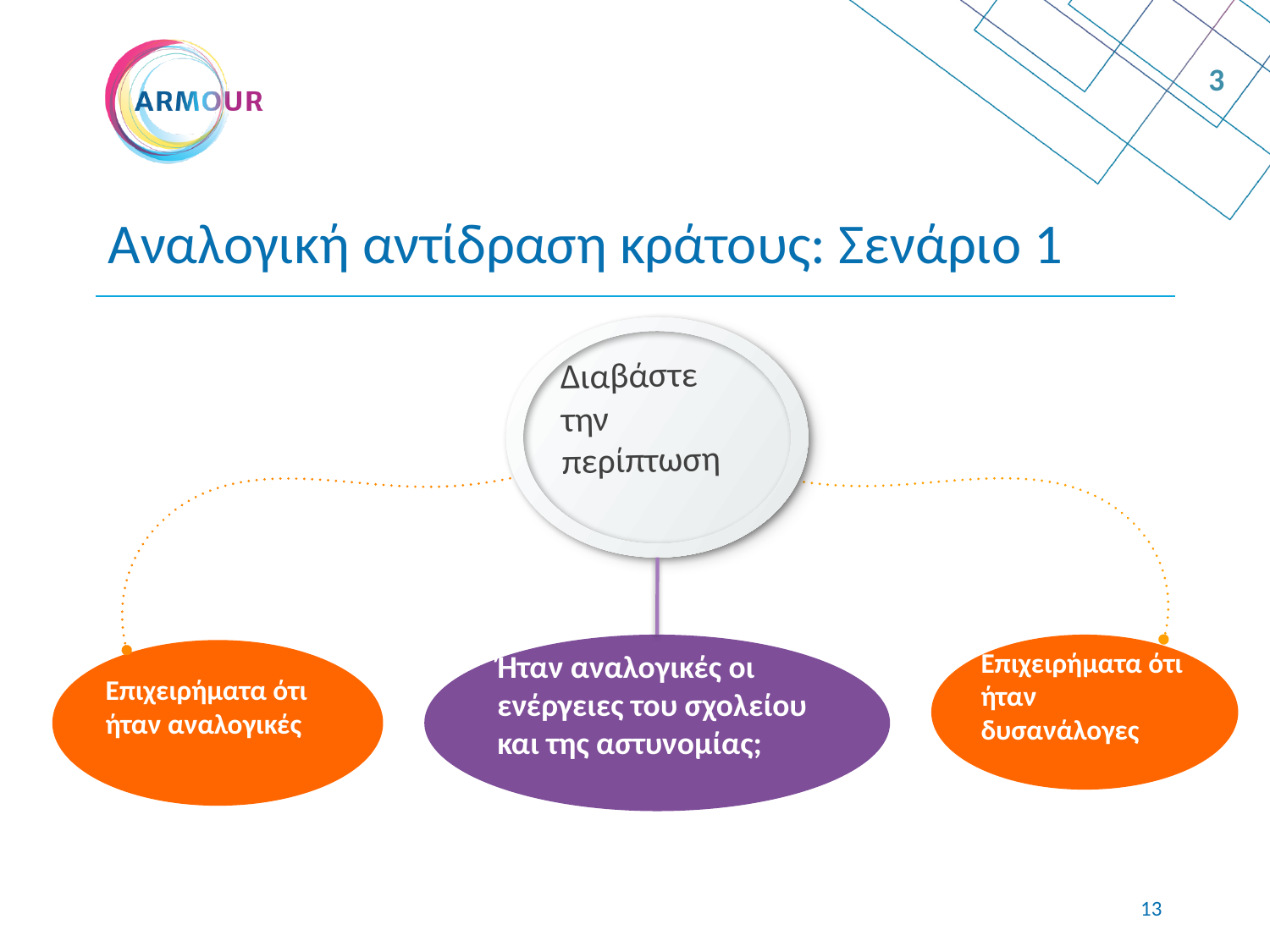

3
# Αναλογική αντίδραση κράτους: Σενάριο 1

Διαβάστε την περίπτωση

Ήταν αναλογικές οι ενέργειες του σχολείου και της αστυνομίας;

Επιχειρήματα ότι ήταν δυσανάλογες

Επιχειρήματα ότι ήταν αναλογικές

13